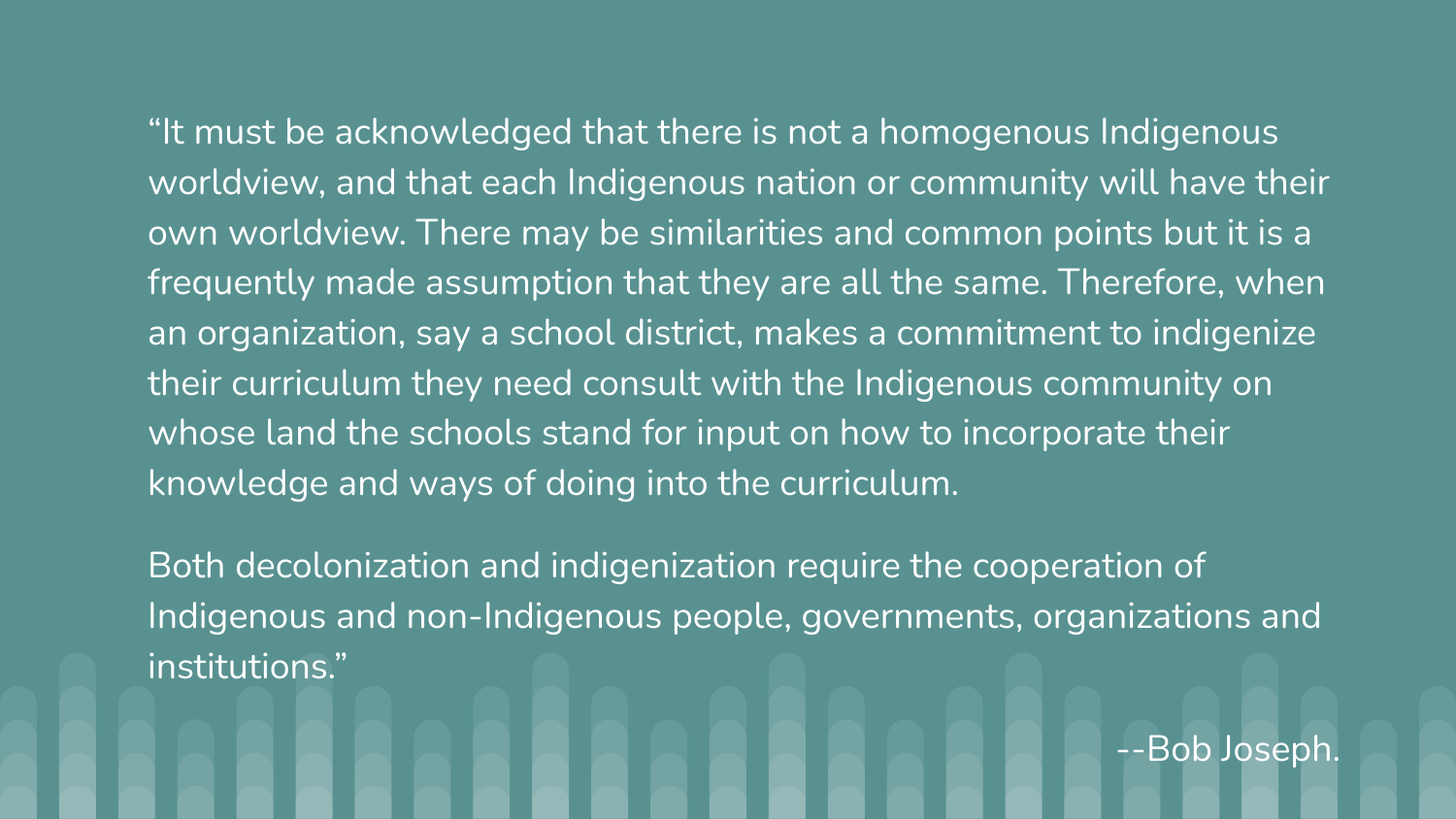

“It must be acknowledged that there is not a homogenous Indigenous worldview, and that each Indigenous nation or community will have their own worldview. There may be similarities and common points but it is a frequently made assumption that they are all the same. Therefore, when an organization, say a school district, makes a commitment to indigenize their curriculum they need consult with the Indigenous community on whose land the schools stand for input on how to incorporate their knowledge and ways of doing into the curriculum.
Both decolonization and indigenization require the cooperation of Indigenous and non-Indigenous people, governments, organizations and institutions.”
--Bob Joseph.